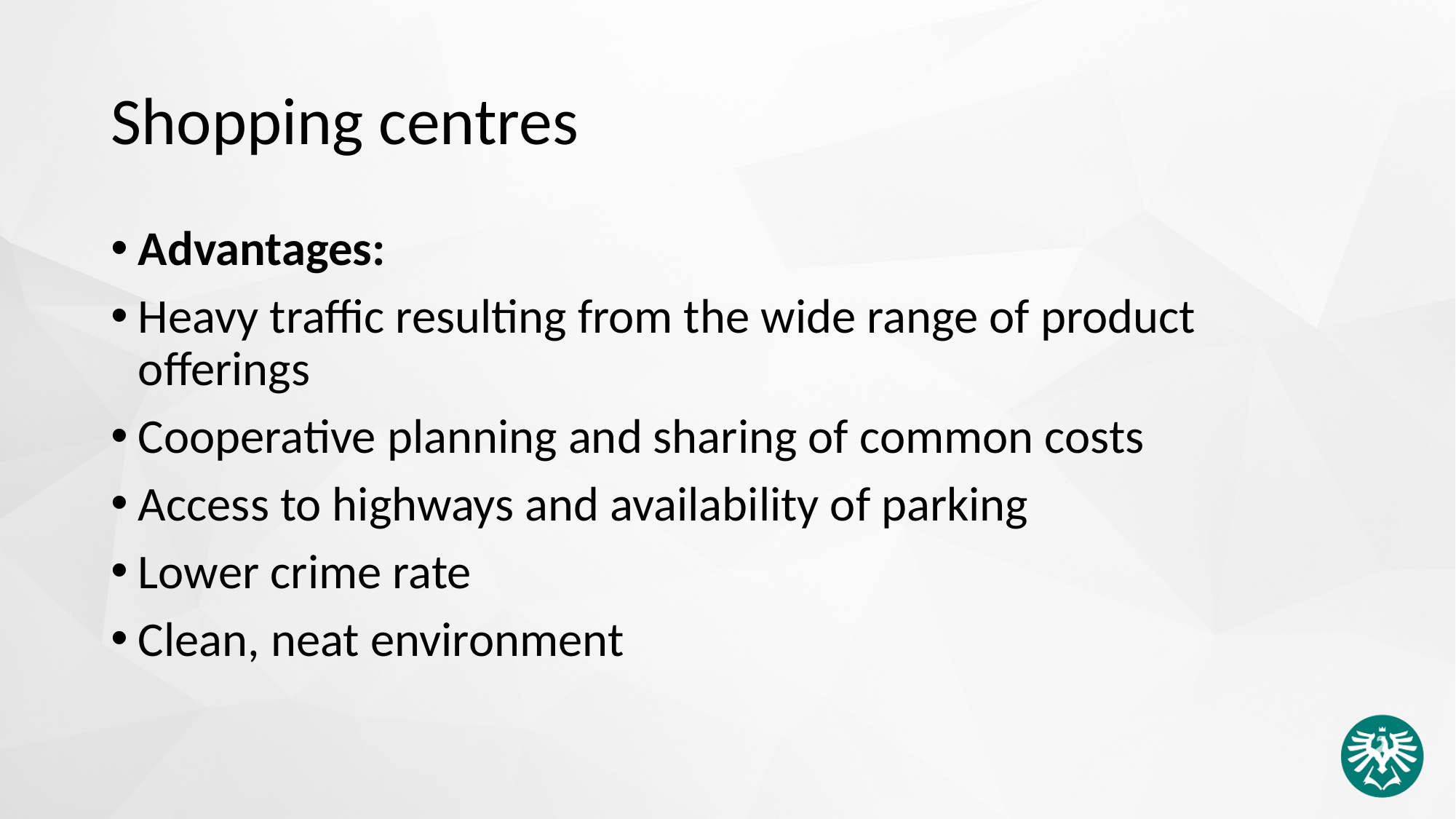

# Shopping centres
Advantages:
Heavy traffic resulting from the wide range of product offerings
Cooperative planning and sharing of common costs
Access to highways and availability of parking
Lower crime rate
Clean, neat environment